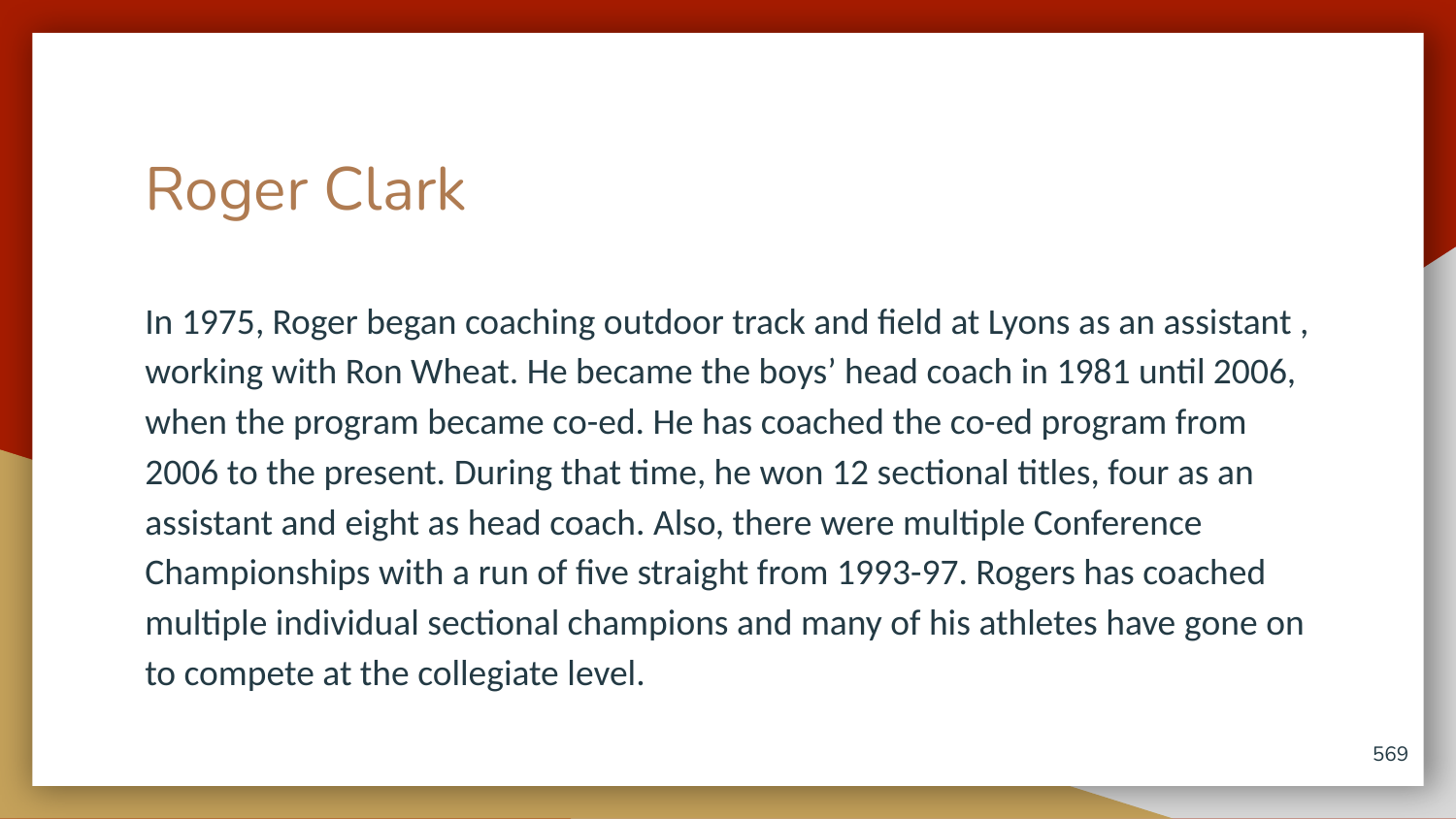

# Roger Clark
In 1975, Roger began coaching outdoor track and field at Lyons as an assistant , working with Ron Wheat. He became the boys’ head coach in 1981 until 2006, when the program became co-ed. He has coached the co-ed program from 2006 to the present. During that time, he won 12 sectional titles, four as an assistant and eight as head coach. Also, there were multiple Conference Championships with a run of five straight from 1993-97. Rogers has coached multiple individual sectional champions and many of his athletes have gone on to compete at the collegiate level.
569